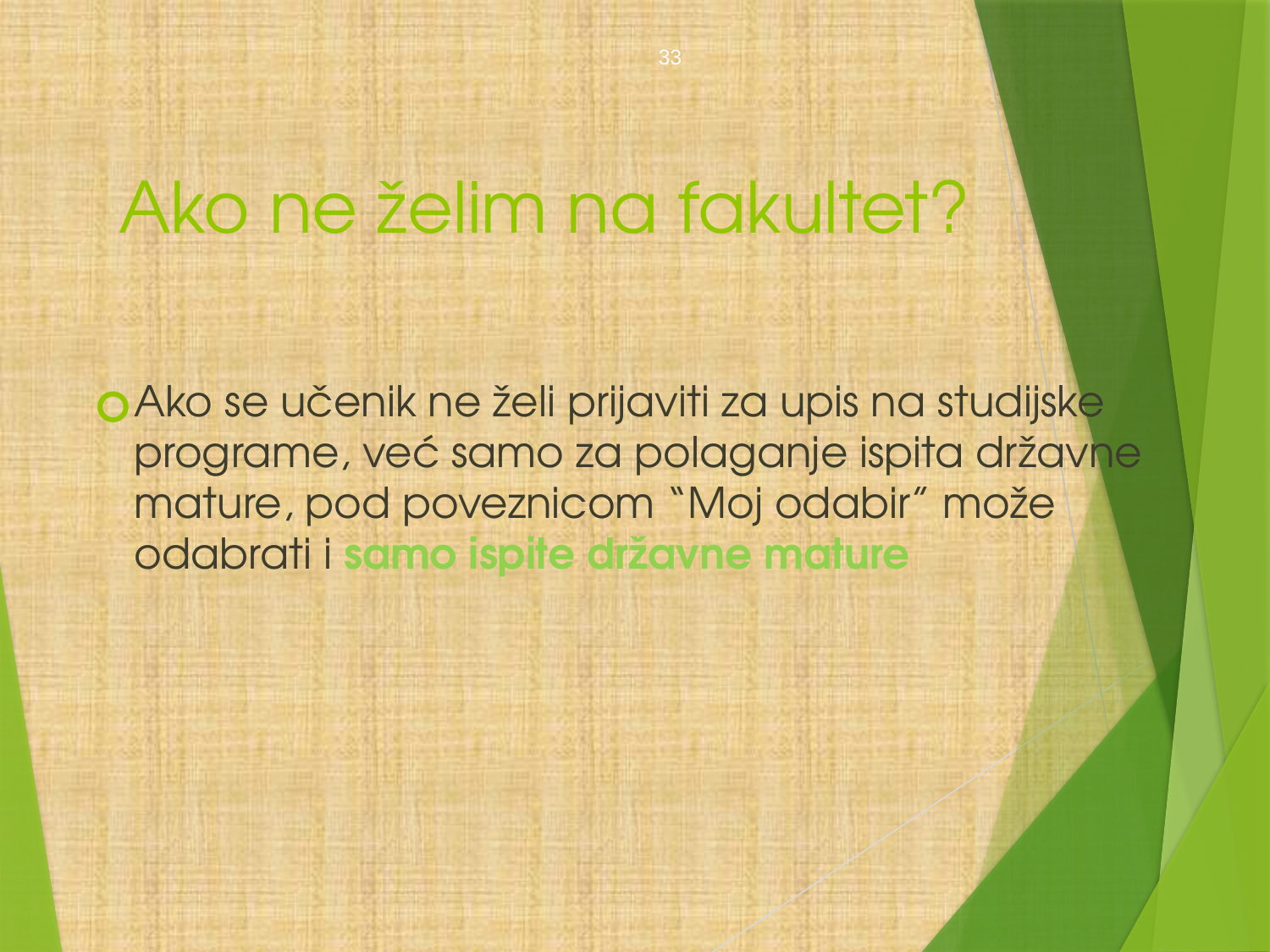

33
Ako ne želim na fakultet?

Ako se učenik ne želi prijaviti za upis na studijske programe, već samo za polaganje ispita državne mature, pod poveznicom “Moj odabir” može odabrati i samo ispite državne mature